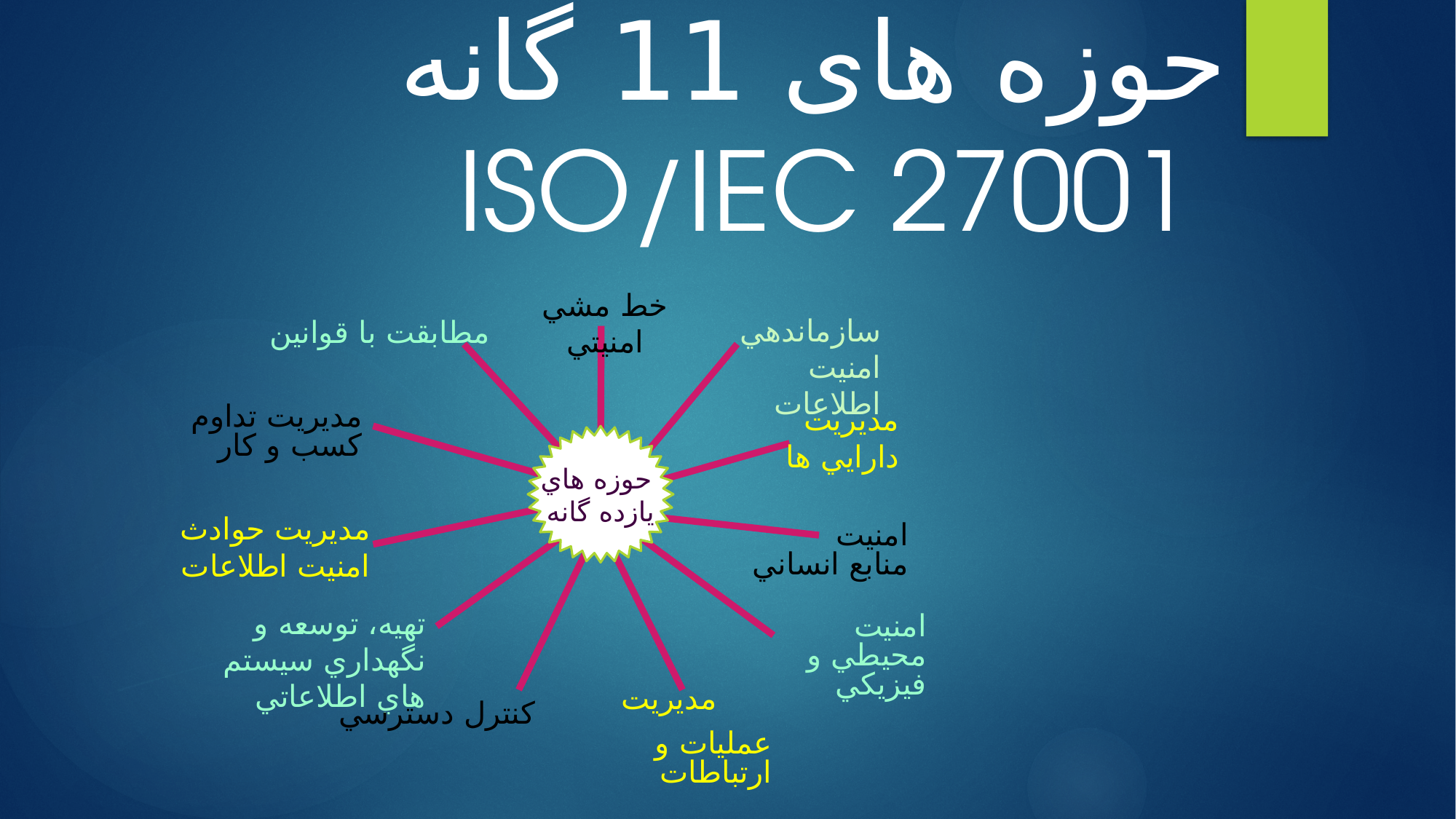

حوزه های 11 گانه
 ISO/IEC 27001
خط مشي امنيتي
سازماندهي
امنيت اطلاعات
مطابقت با قوانين

مديريت تداوم
كسب و كار
مديريت
دارايي ها

حوزه هاي
يازده گانه

مديريت حوادث
امنيت اطلاعات

امنيت
منابع انساني

تهيه، توسعه و نگهداري سيستم هاي اطلاعاتي
امنيت
محيطي و فيزيكي
مديريت
عمليات و ارتباطات
كنترل دسترسي